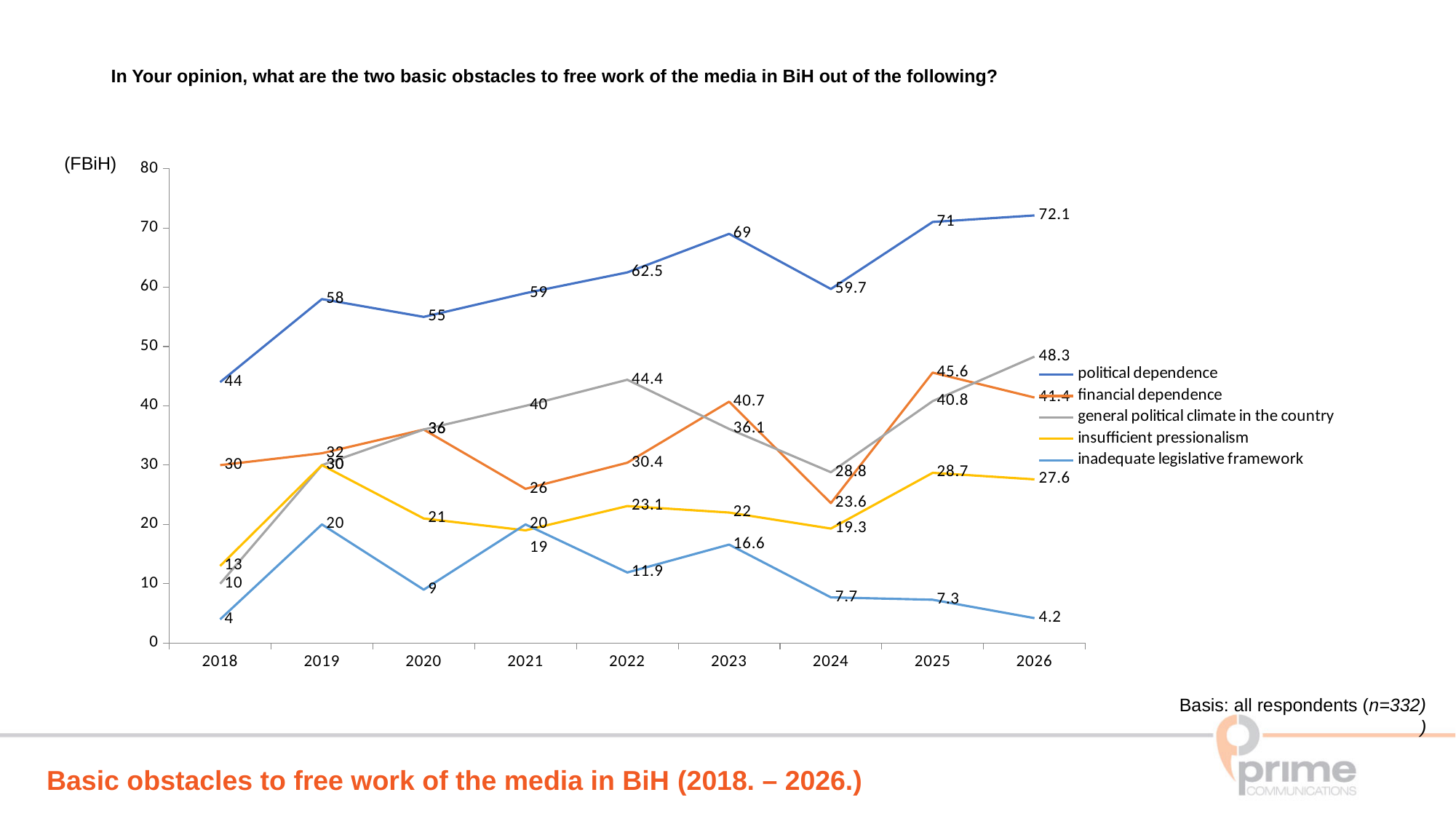

In Your opinion, what are the two basic obstacles to free work of the media in BiH out of the following?
(FBiH)

### Chart

| Category | political dependence | financial dependence | general political climate in the country | insufficient pressionalism | inadequate legislative framework |
|---|---|---|---|---|---|
| 2018 | 44.0 | 30.0 | 10.0 | 13.0 | 4.0 |
| 2019 | 58.0 | 32.0 | 30.0 | 30.0 | 20.0 |
| 2020 | 55.0 | 36.0 | 36.0 | 21.0 | 9.0 |
| 2021 | 59.0 | 26.0 | 40.0 | 19.0 | 20.0 |
| 2022 | 62.5 | 30.4 | 44.4 | 23.1 | 11.9 |
| 2023 | 69.0 | 40.7 | 36.1 | 22.0 | 16.6 |
| 2024 | 59.7 | 23.6 | 28.8 | 19.3 | 7.7 |
| 2025 | 71.0 | 45.6 | 40.8 | 28.7 | 7.3 |
| 2026 | 72.1 | 41.4 | 48.3 | 27.6 | 4.2 |
Basis: all respondents (n=332)
)

Basic obstacles to free work of the media in BiH (2018. – 2026.)